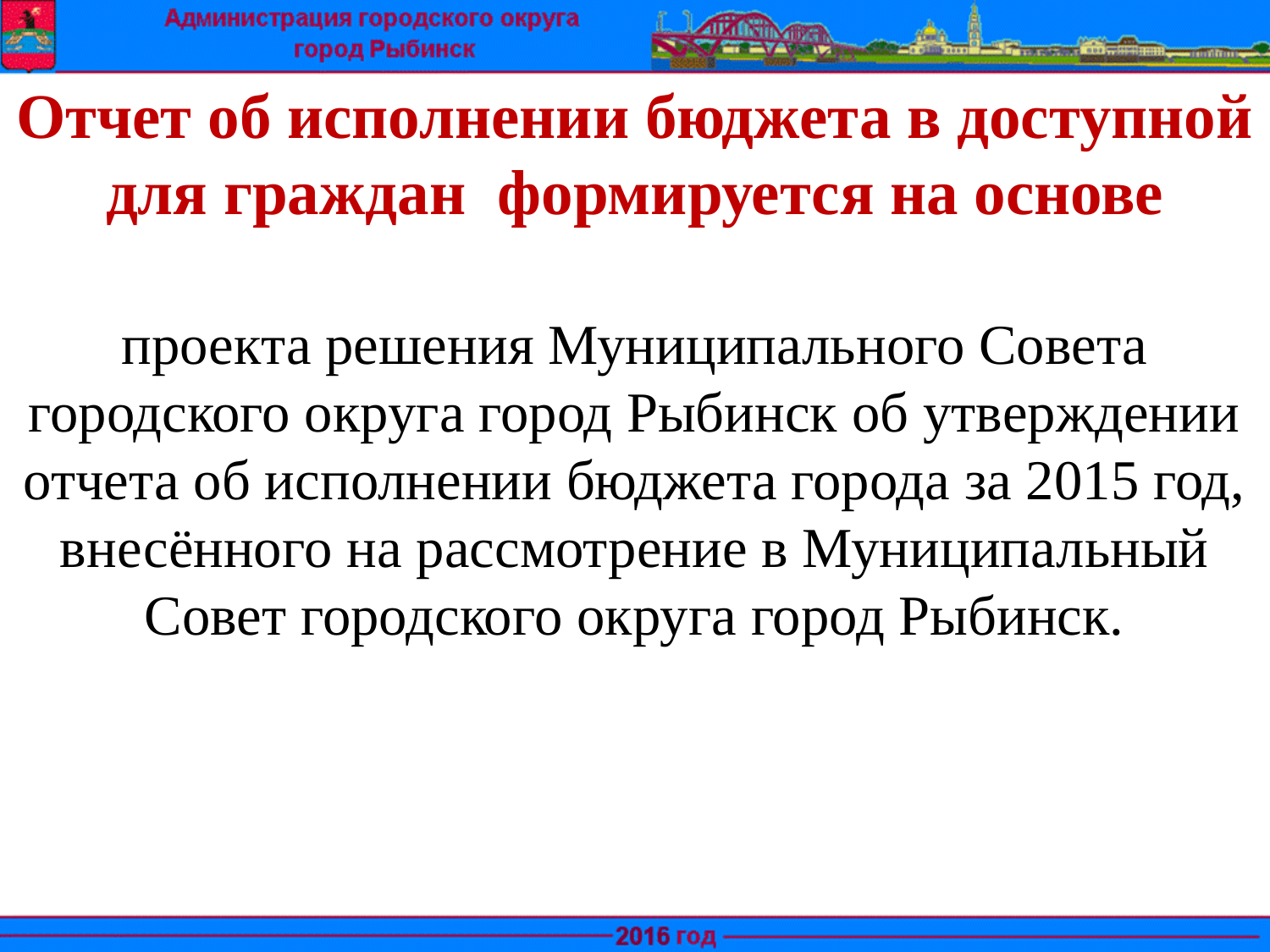

# Отчет об исполнении бюджета в доступной для граждан  формируется на основе

проекта решения Муниципального Совета городского округа город Рыбинск об утверждении отчета об исполнении бюджета города за 2015 год, внесённого на рассмотрение в Муниципальный Совет городского округа город Рыбинск.